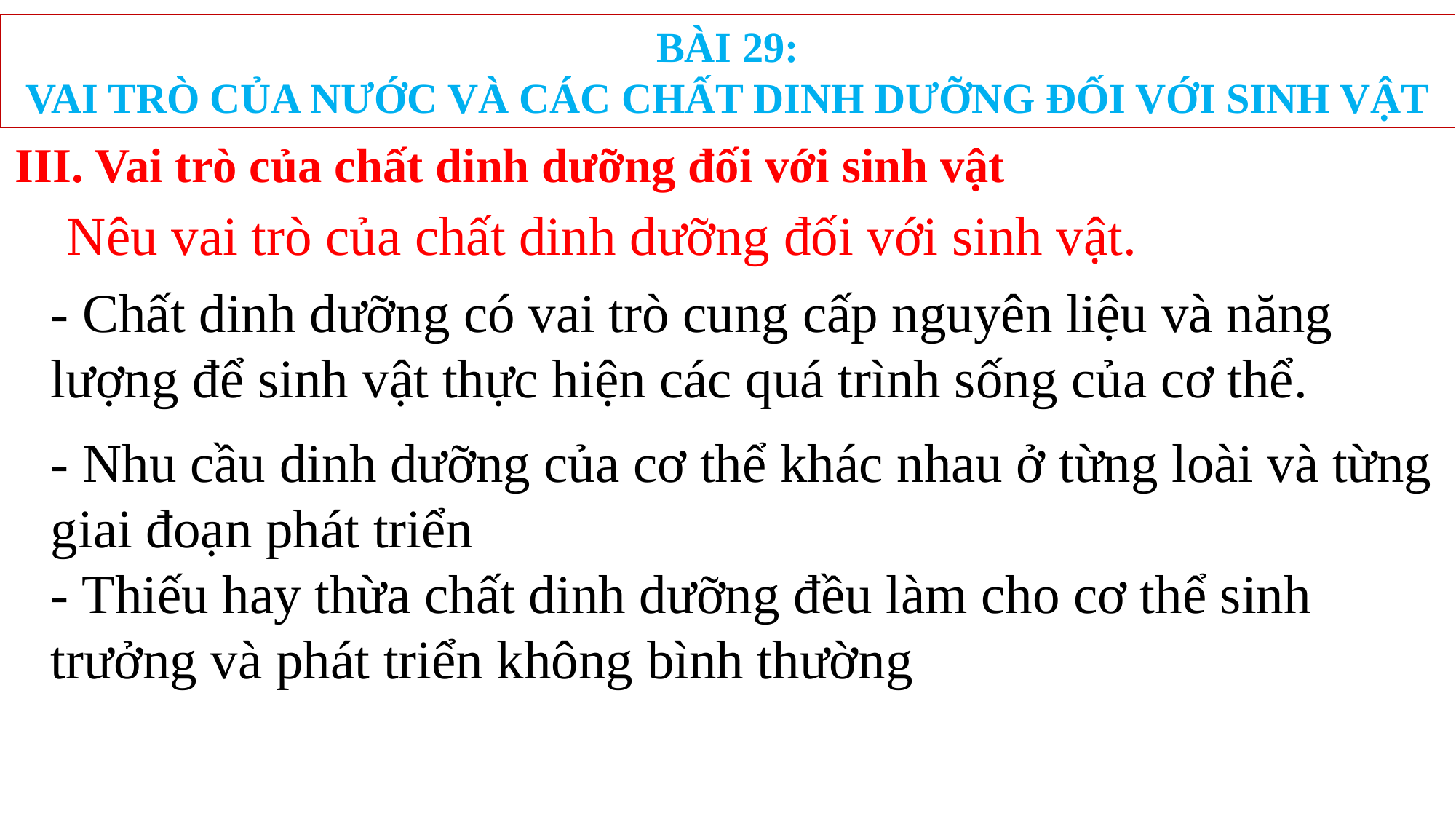

BÀI 29:
VAI TRÒ CỦA NƯỚC VÀ CÁC CHẤT DINH DƯỠNG ĐỐI VỚI SINH VẬT
III. Vai trò của chất dinh dưỡng đối với sinh vật
Nêu vai trò của chất dinh dưỡng đối với sinh vật.
- Chất dinh dưỡng có vai trò cung cấp nguyên liệu và năng lượng để sinh vật thực hiện các quá trình sống của cơ thể.
- Nhu cầu dinh dưỡng của cơ thể khác nhau ở từng loài và từng giai đoạn phát triển
- Thiếu hay thừa chất dinh dưỡng đều làm cho cơ thể sinh trưởng và phát triển không bình thường